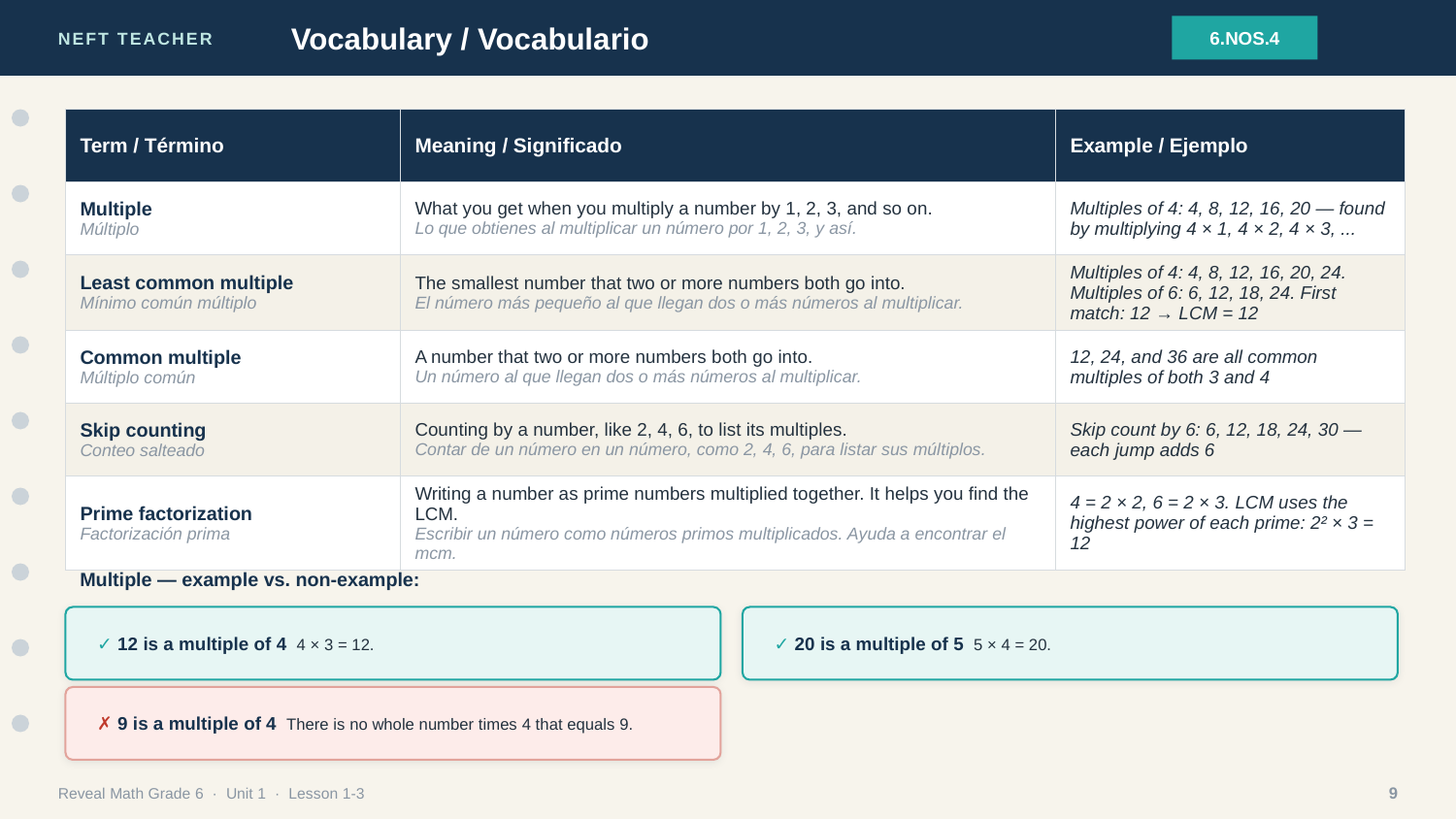

NEFT TEACHER
Vocabulary / Vocabulario
6.NOS.4

| Term / Término | Meaning / Significado | Example / Ejemplo |
| --- | --- | --- |
| Multiple Múltiplo | What you get when you multiply a number by 1, 2, 3, and so on. Lo que obtienes al multiplicar un número por 1, 2, 3, y así. | Multiples of 4: 4, 8, 12, 16, 20 — found by multiplying 4 × 1, 4 × 2, 4 × 3, ... |
| Least common multiple Mínimo común múltiplo | The smallest number that two or more numbers both go into. El número más pequeño al que llegan dos o más números al multiplicar. | Multiples of 4: 4, 8, 12, 16, 20, 24. Multiples of 6: 6, 12, 18, 24. First match: 12 → LCM = 12 |
| Common multiple Múltiplo común | A number that two or more numbers both go into. Un número al que llegan dos o más números al multiplicar. | 12, 24, and 36 are all common multiples of both 3 and 4 |
| Skip counting Conteo salteado | Counting by a number, like 2, 4, 6, to list its multiples. Contar de un número en un número, como 2, 4, 6, para listar sus múltiplos. | Skip count by 6: 6, 12, 18, 24, 30 — each jump adds 6 |
| Prime factorization Factorización prima | Writing a number as prime numbers multiplied together. It helps you find the LCM. Escribir un número como números primos multiplicados. Ayuda a encontrar el mcm. | 4 = 2 × 2, 6 = 2 × 3. LCM uses the highest power of each prime: 2² × 3 = 12 |

Multiple — example vs. non-example:

✓ 12 is a multiple of 4  4 × 3 = 12.

✓ 20 is a multiple of 5  5 × 4 = 20.

✗ 9 is a multiple of 4  There is no whole number times 4 that equals 9.

Reveal Math Grade 6  ·  Unit 1  ·  Lesson 1-3
9